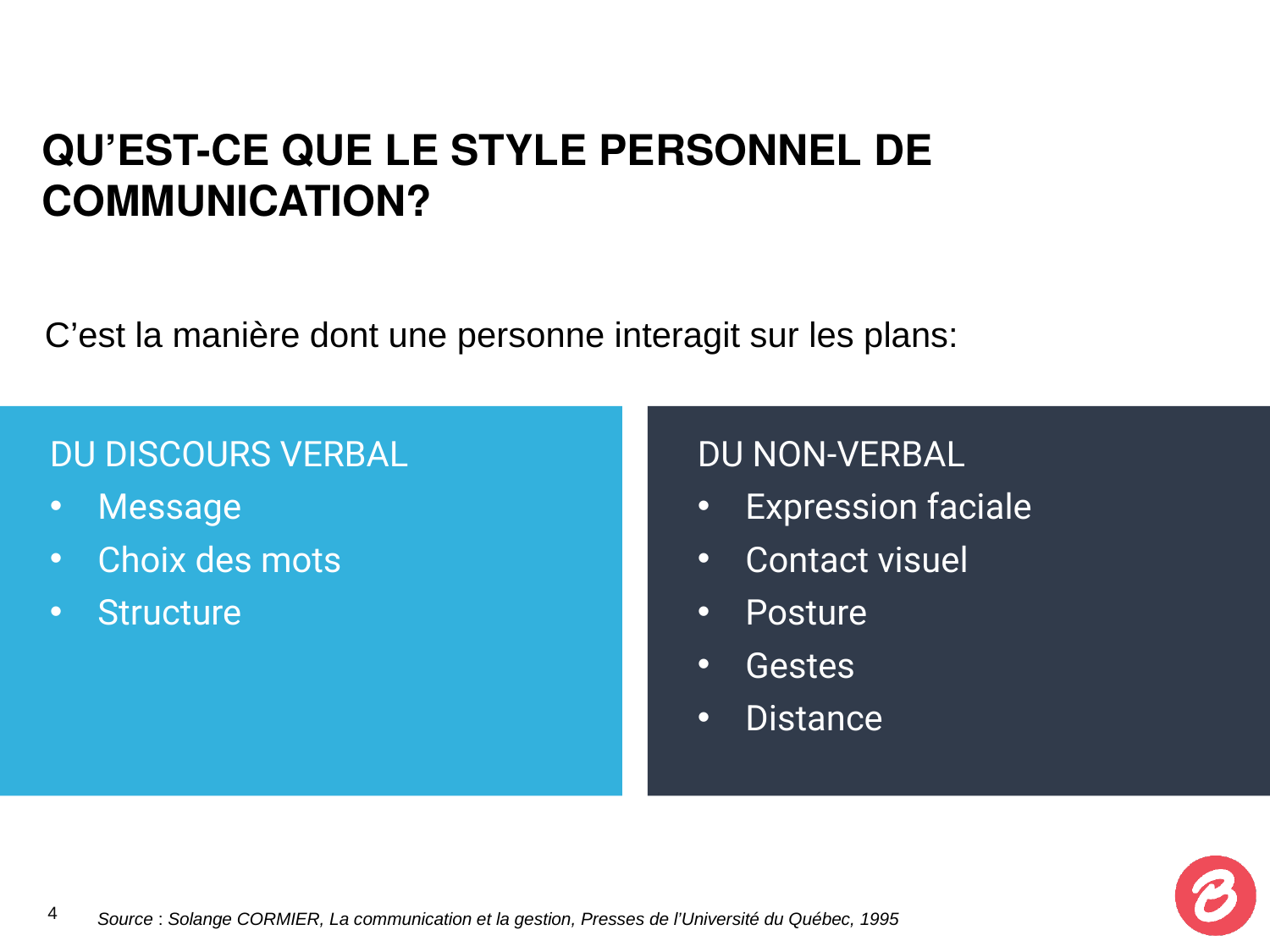

# QU’EST-CE QUE LE STYLE PERSONNEL DE COMMUNICATION?
C’est la manière dont une personne interagit sur les plans:
DU DISCOURS VERBAL
Message
Choix des mots
Structure
DU NON-VERBAL
Expression faciale
Contact visuel
Posture
Gestes
Distance

4
Source : Solange CORMIER, La communication et la gestion, Presses de l’Université du Québec, 1995